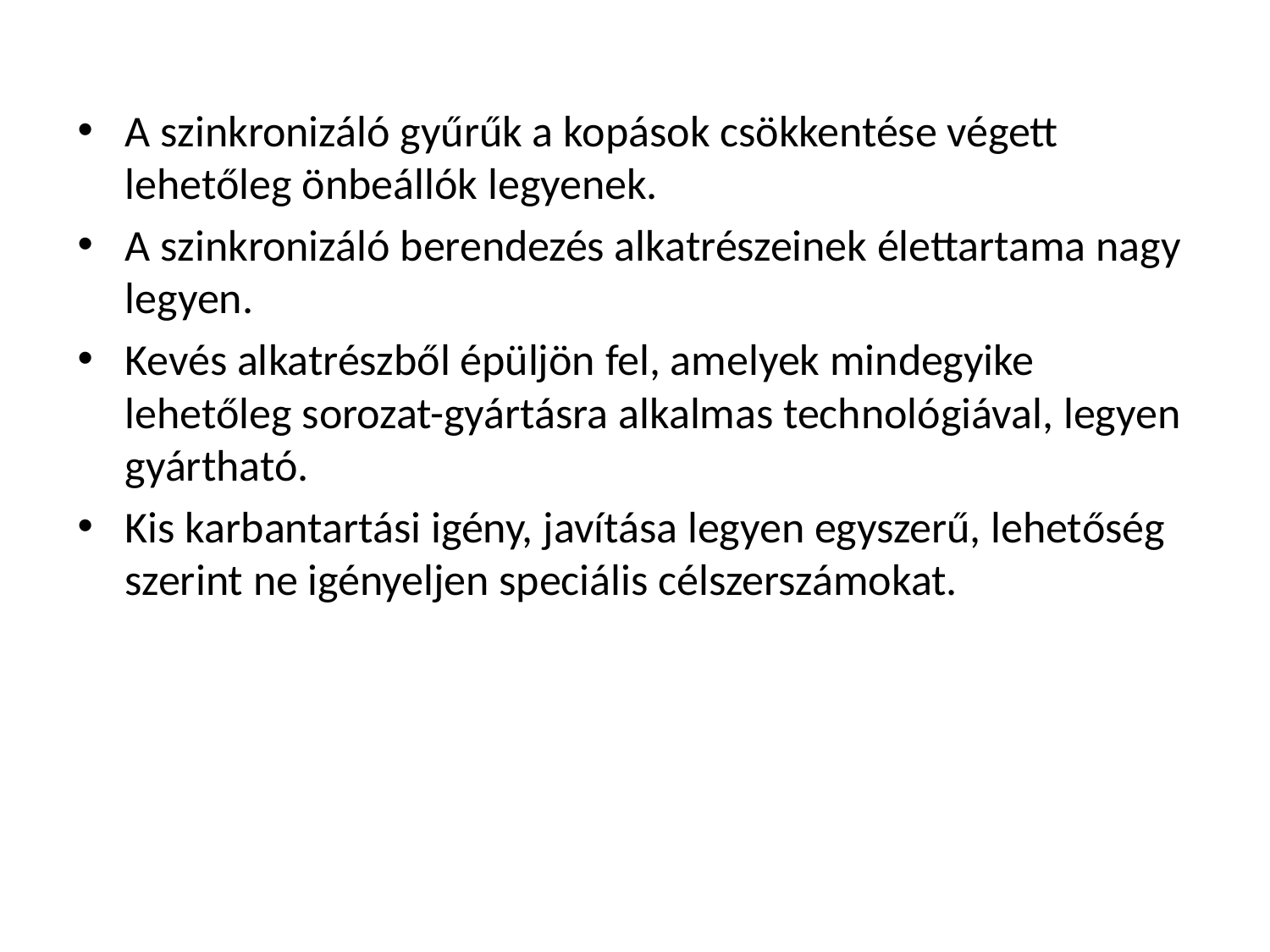

A szinkronizáló gyűrűk a kopások csökkentése végett lehetőleg önbeállók legyenek.
A szinkronizáló berendezés alkatrészeinek élettartama nagy legyen.
Kevés alkatrészből épüljön fel, amelyek mindegyike lehetőleg sorozat-gyártásra alkalmas technológiával, legyen gyártható.
Kis karbantartási igény, javítása legyen egyszerű, lehetőség szerint ne igényeljen speciális célszerszámokat.